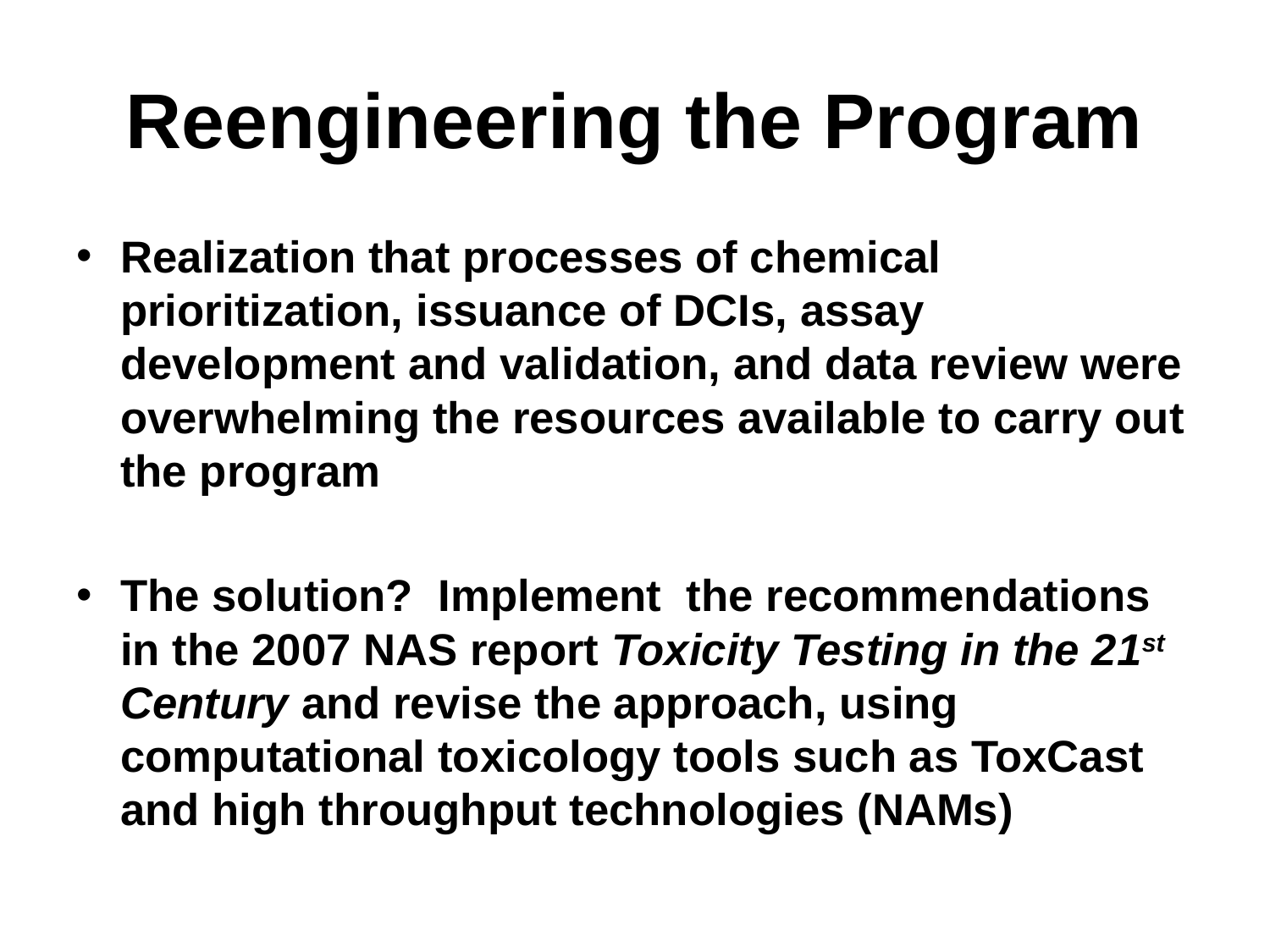

# Reengineering the Program
Realization that processes of chemical prioritization, issuance of DCIs, assay development and validation, and data review were overwhelming the resources available to carry out the program

The solution?  Implement  the recommendations in the 2007 NAS report Toxicity Testing in the 21st Century and revise the approach, using computational toxicology tools such as ToxCast and high throughput technologies (NAMs)